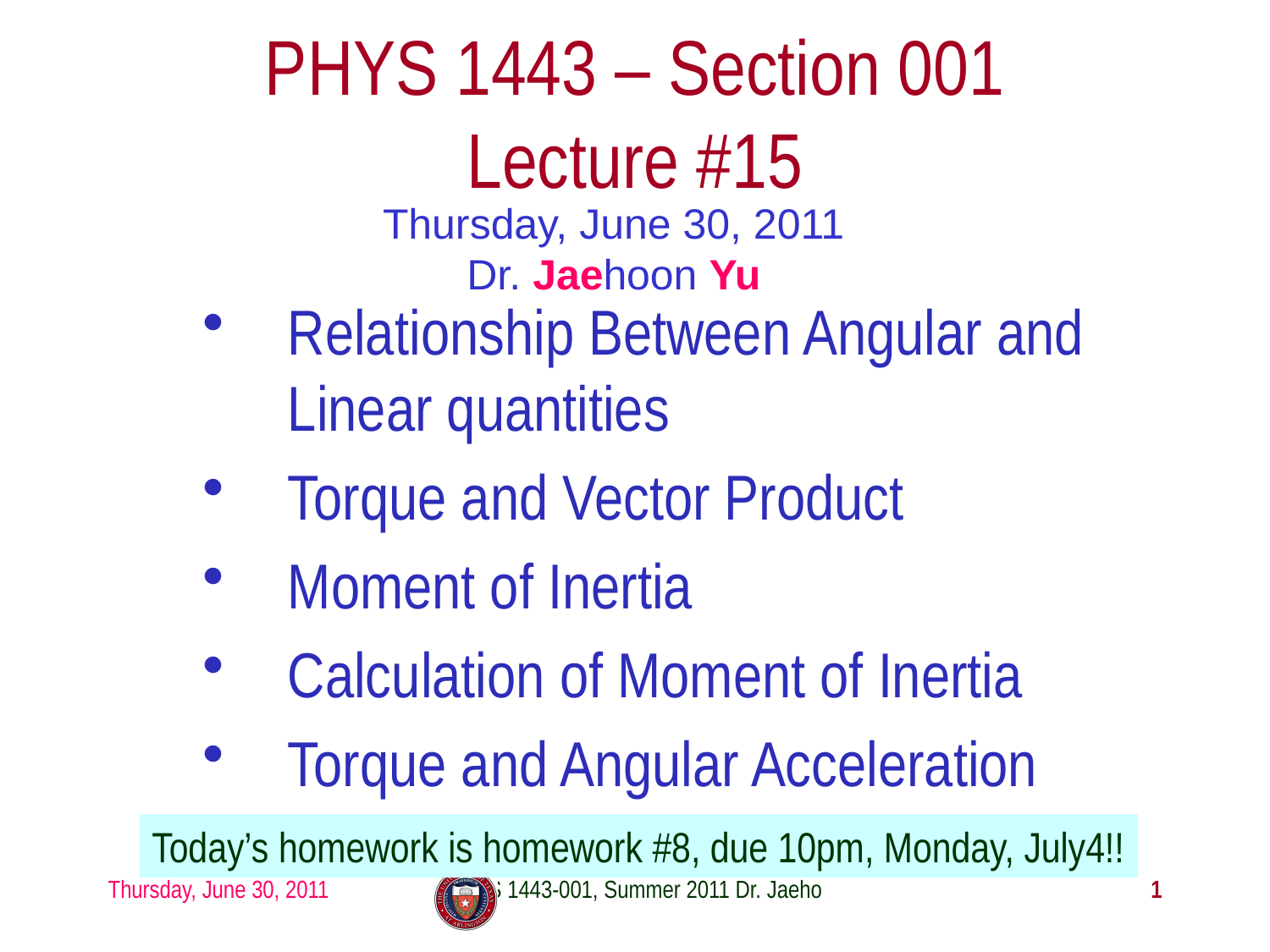

# PHYS 1443 – Section 001 Lecture #15
Thursday, June 30, 2011
Dr. Jaehoon Yu
Relationship Between Angular and Linear quantities
Torque and Vector Product
Moment of Inertia
Calculation of Moment of Inertia
Torque and Angular Acceleration

Today’s homework is homework #8, due 10pm, Monday, July4!!
Thursday, June 30, 2011
PHYS 1443-001, Summer 2011 Dr. Jaehoon Yu
1